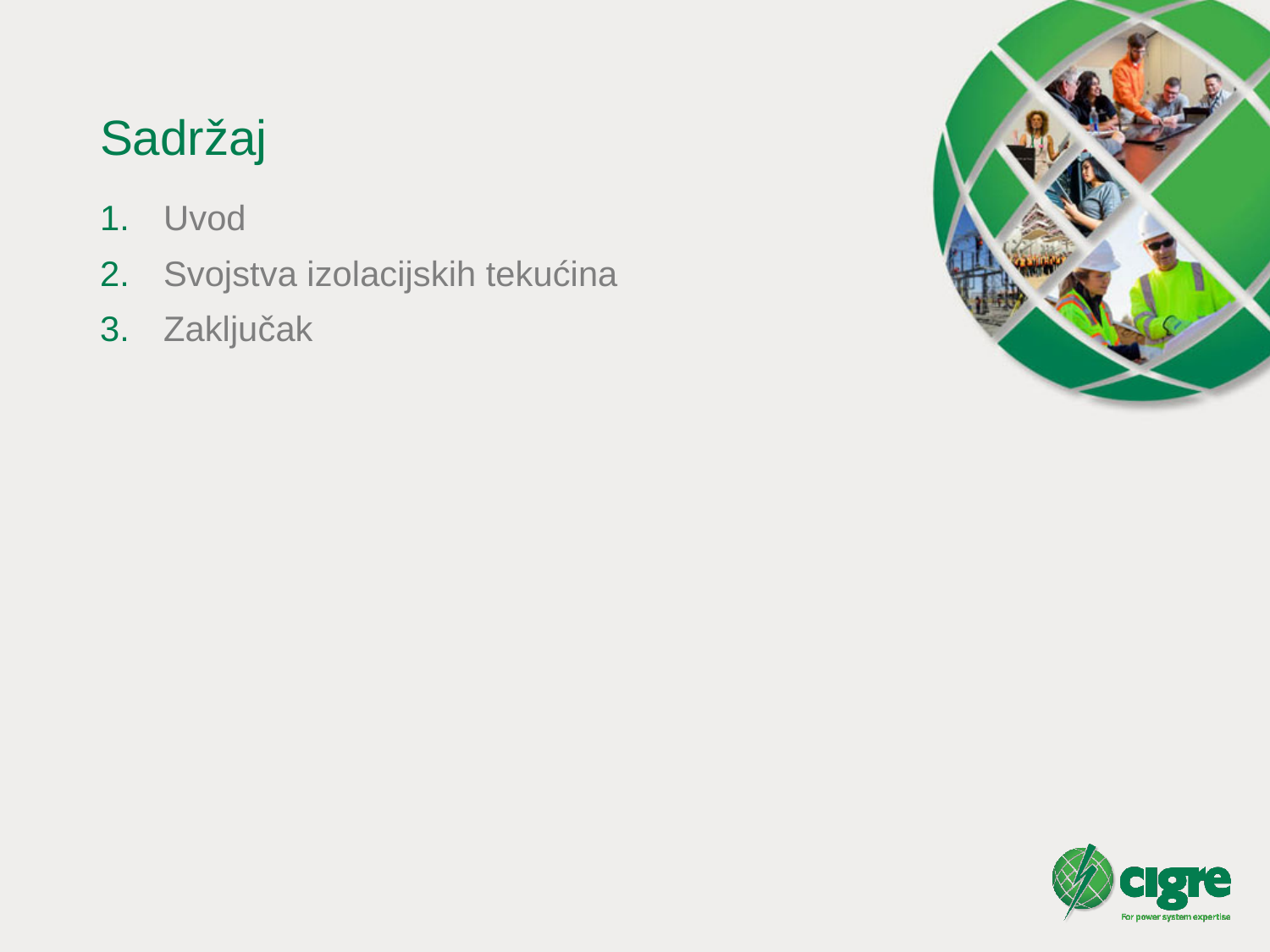

# Sadržaj
Uvod
Svojstva izolacijskih tekućina
Zaključak